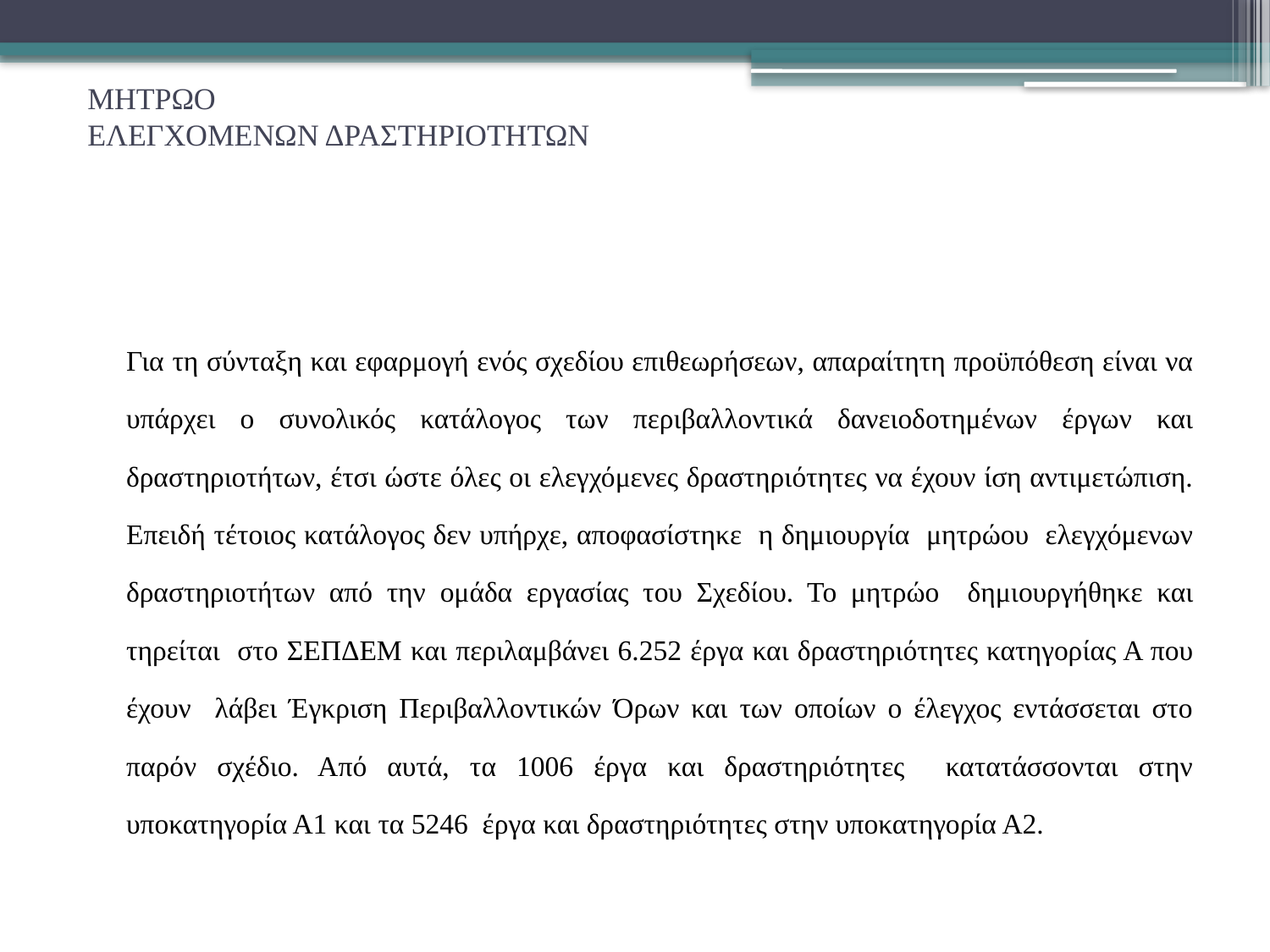

# ΜΗΤΡΩΟ ΕΛΕΓΧΟΜΕΝΩΝ ΔΡΑΣΤΗΡΙΟΤΗΤΩΝ
	Για τη σύνταξη και εφαρμογή ενός σχεδίου επιθεωρήσεων, απαραίτητη προϋπόθεση είναι να υπάρχει ο συνολικός κατάλογος των περιβαλλοντικά δανειοδοτημένων έργων και δραστηριοτήτων, έτσι ώστε όλες οι ελεγχόμενες δραστηριότητες να έχουν ίση αντιμετώπιση. Επειδή τέτοιος κατάλογος δεν υπήρχε, αποφασίστηκε  η δημιουργία  μητρώου  ελεγχόμενων δραστηριοτήτων από την ομάδα εργασίας του Σχεδίου. Το μητρώο  δημιουργήθηκε και τηρείται  στο ΣΕΠΔΕΜ και περιλαμβάνει 6.252 έργα και δραστηριότητες κατηγορίας Α που έχουν  λάβει Έγκριση Περιβαλλοντικών Όρων και των οποίων ο έλεγχος εντάσσεται στο παρόν σχέδιο. Από αυτά, τα 1006 έργα και δραστηριότητες  κατατάσσονται στην υποκατηγορία Α1 και τα 5246  έργα και δραστηριότητες στην υποκατηγορία Α2.